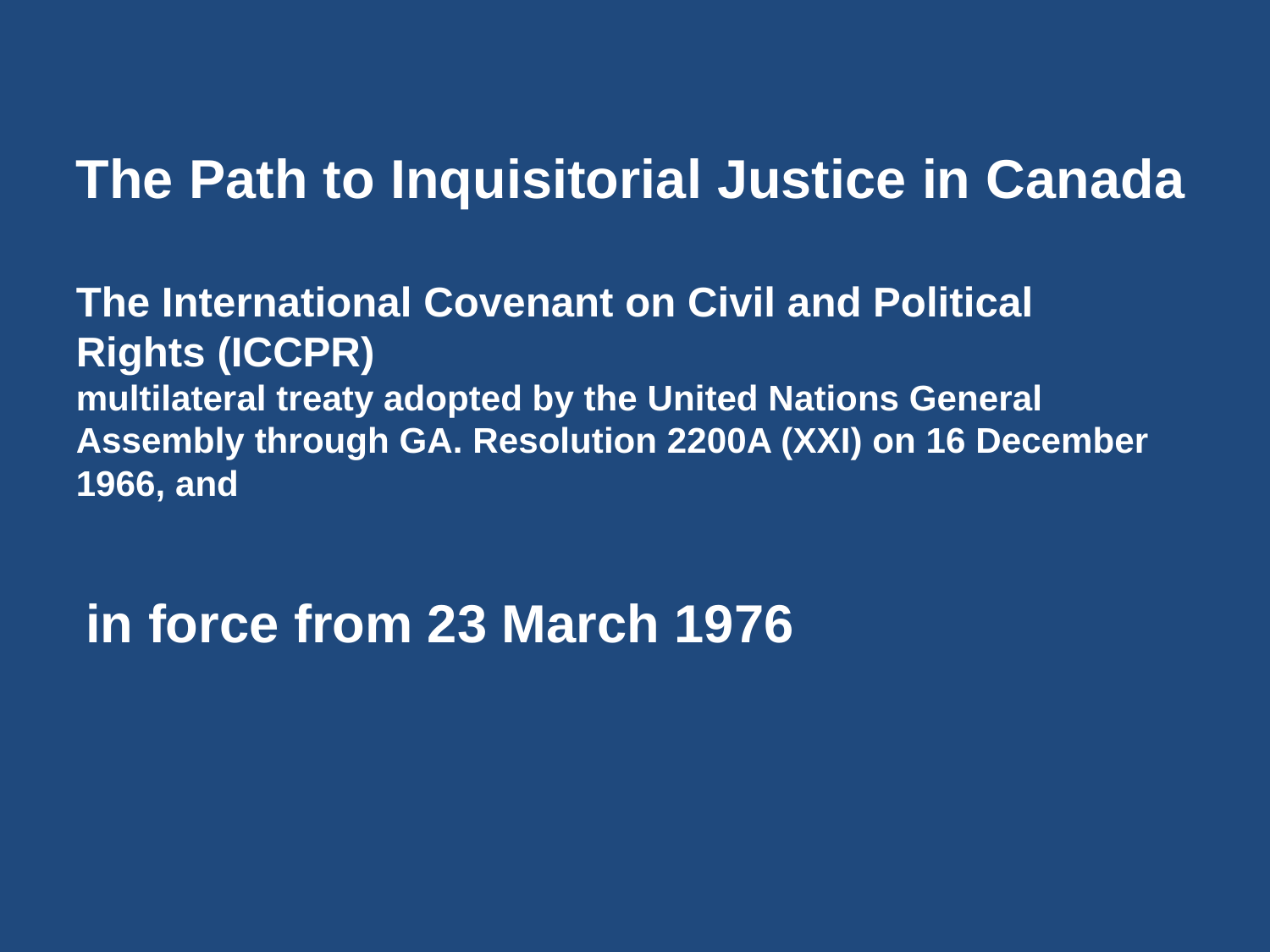

# The Path to Inquisitorial Justice in Canada The International Covenant on Civil and Political Rights (ICCPR) multilateral treaty adopted by the United Nations General Assembly through GA. Resolution 2200A (XXI) on 16 December 1966, and in force from 23 March 1976